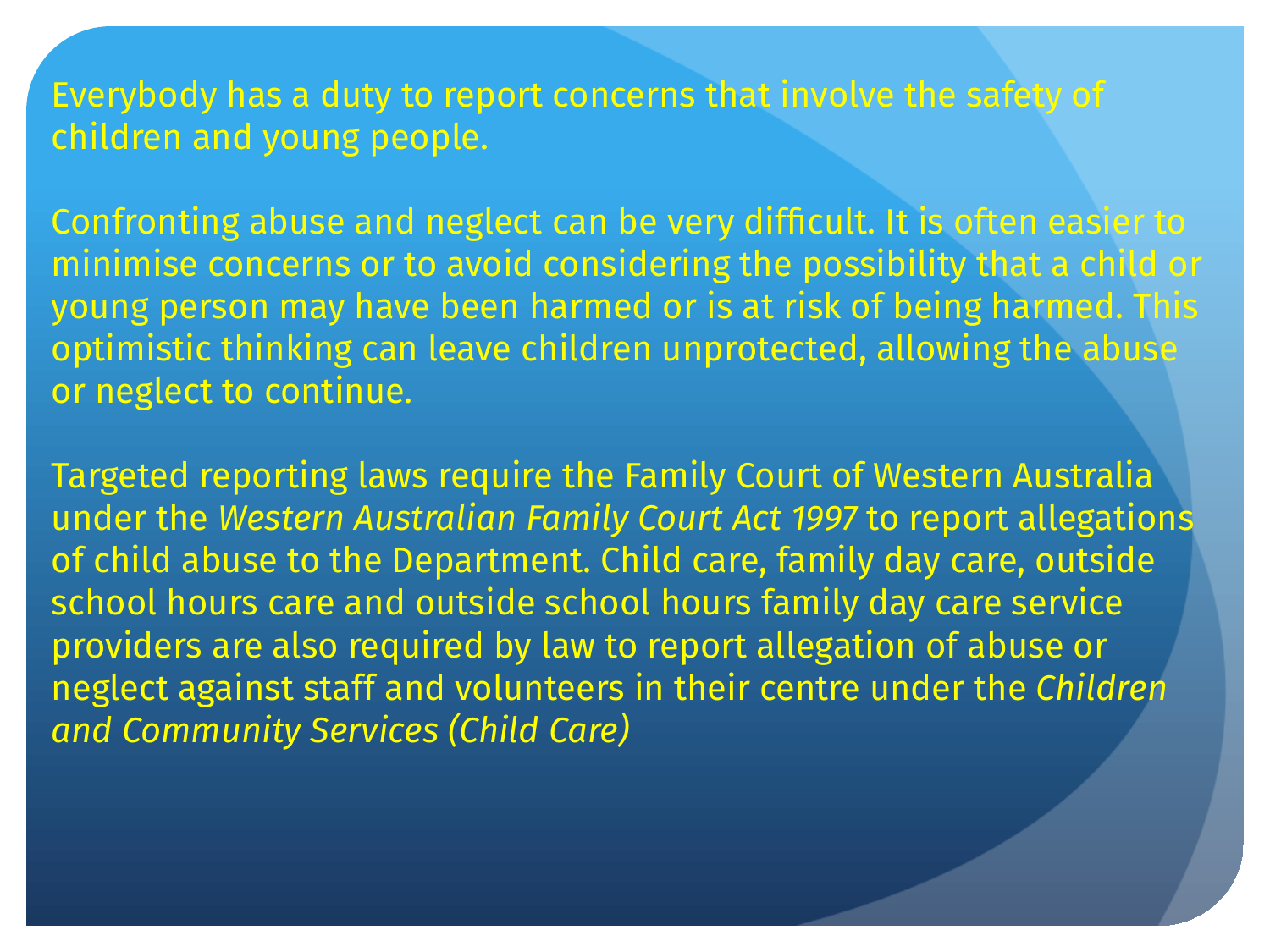

Everybody has a duty to report concerns that involve the safety of children and young people.

Confronting abuse and neglect can be very difficult. It is often easier to minimise concerns or to avoid considering the possibility that a child or young person may have been harmed or is at risk of being harmed. This optimistic thinking can leave children unprotected, allowing the abuse or neglect to continue.

Targeted reporting laws require the Family Court of Western Australia under the Western Australian Family Court Act 1997 to report allegations of child abuse to the Department. Child care, family day care, outside school hours care and outside school hours family day care service providers are also required by law to report allegation of abuse or neglect against staff and volunteers in their centre under the Children and Community Services (Child Care)